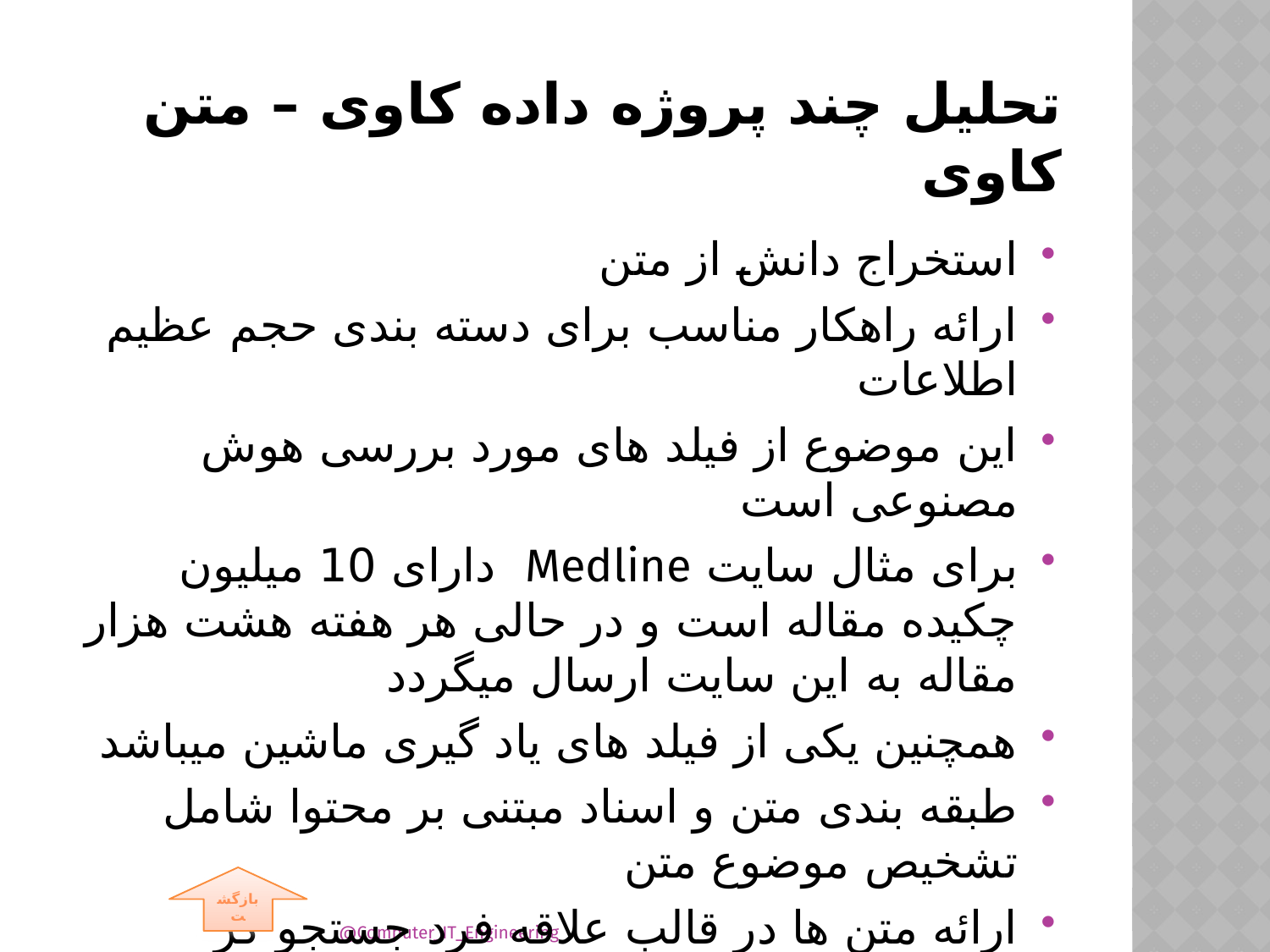

# تحلیل چند پروژه داده کاوی – متن کاوی
استخراج دانش از متن
ارائه راهکار مناسب برای دسته بندی حجم عظیم اطلاعات
این موضوع از فیلد های مورد بررسی هوش مصنوعی است
برای مثال سایت Medline  دارای 10 میلیون چکیده مقاله است و در حالی هر هفته هشت هزار مقاله به این سایت ارسال میگردد
همچنین یکی از فیلد های یاد گیری ماشین میباشد
طبقه بندی متن و اسناد مبتنی بر محتوا شامل تشخیص موضوع متن
ارائه متن ها در قالب علاقه فرد جستجو گر

بازگشت
@Computer_IT_Engineering